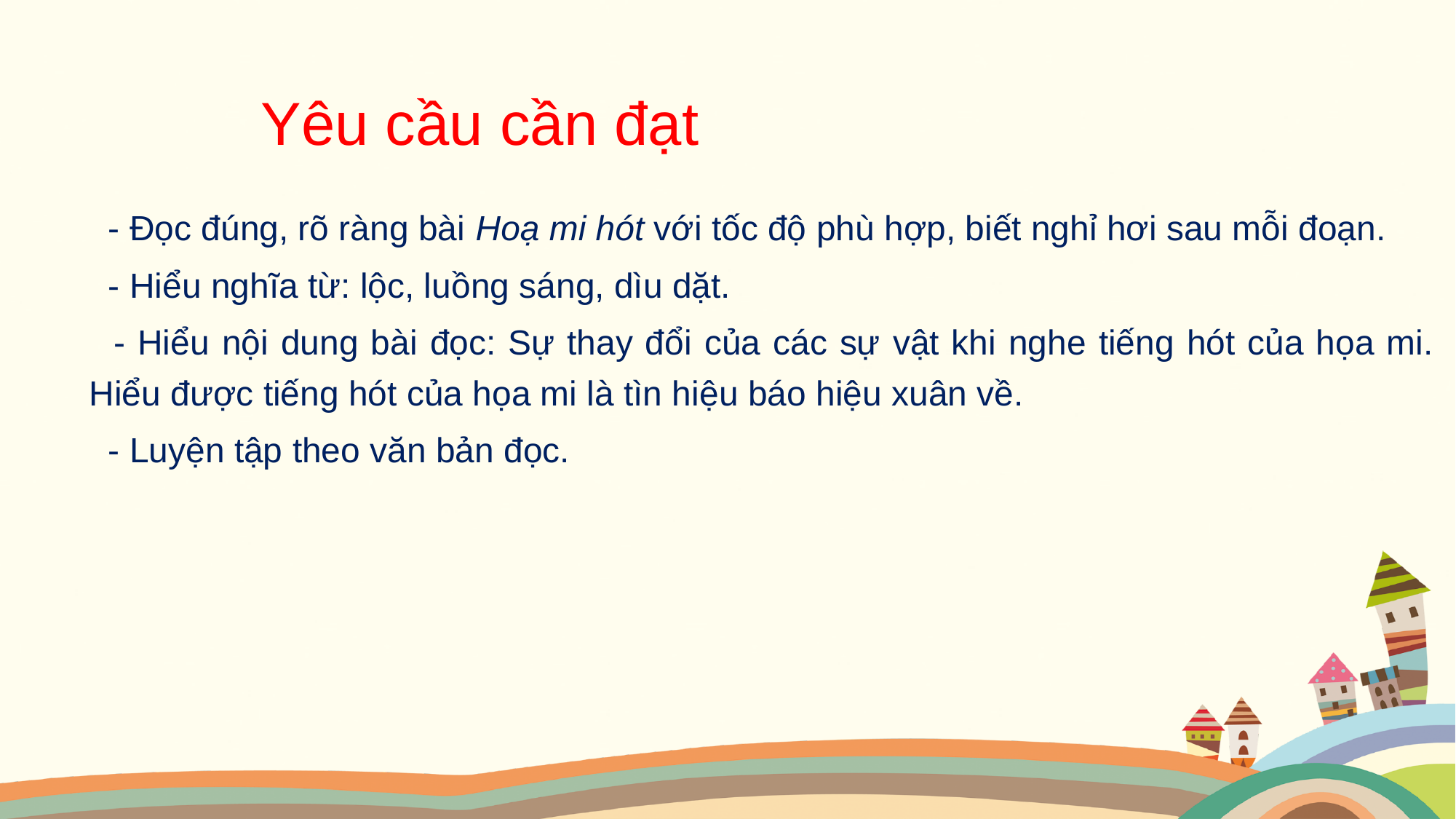

Yêu cầu cần đạt
  - Đọc đúng, rõ ràng bài Hoạ mi hót với tốc độ phù hợp, biết nghỉ hơi sau mỗi đoạn.
  - Hiểu nghĩa từ: lộc, luồng sáng, dìu dặt.
  - Hiểu nội dung bài đọc: Sự thay đổi của các sự vật khi nghe tiếng hót của họa mi. Hiểu được tiếng hót của họa mi là tìn hiệu báo hiệu xuân về.
  - Luyện tập theo văn bản đọc.